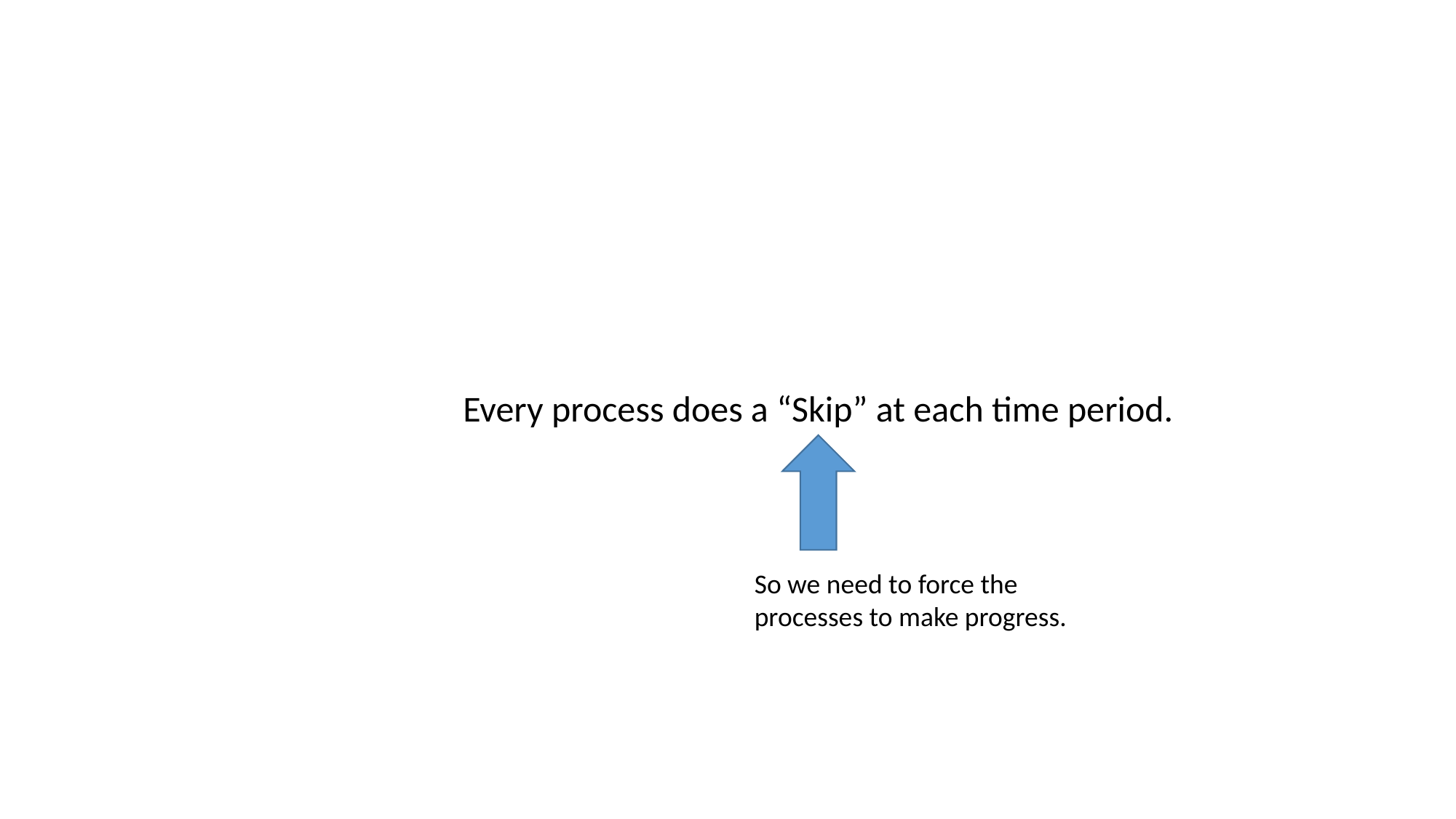

Every process does a “Skip” at each time period.

So we need to force the processes to make progress.